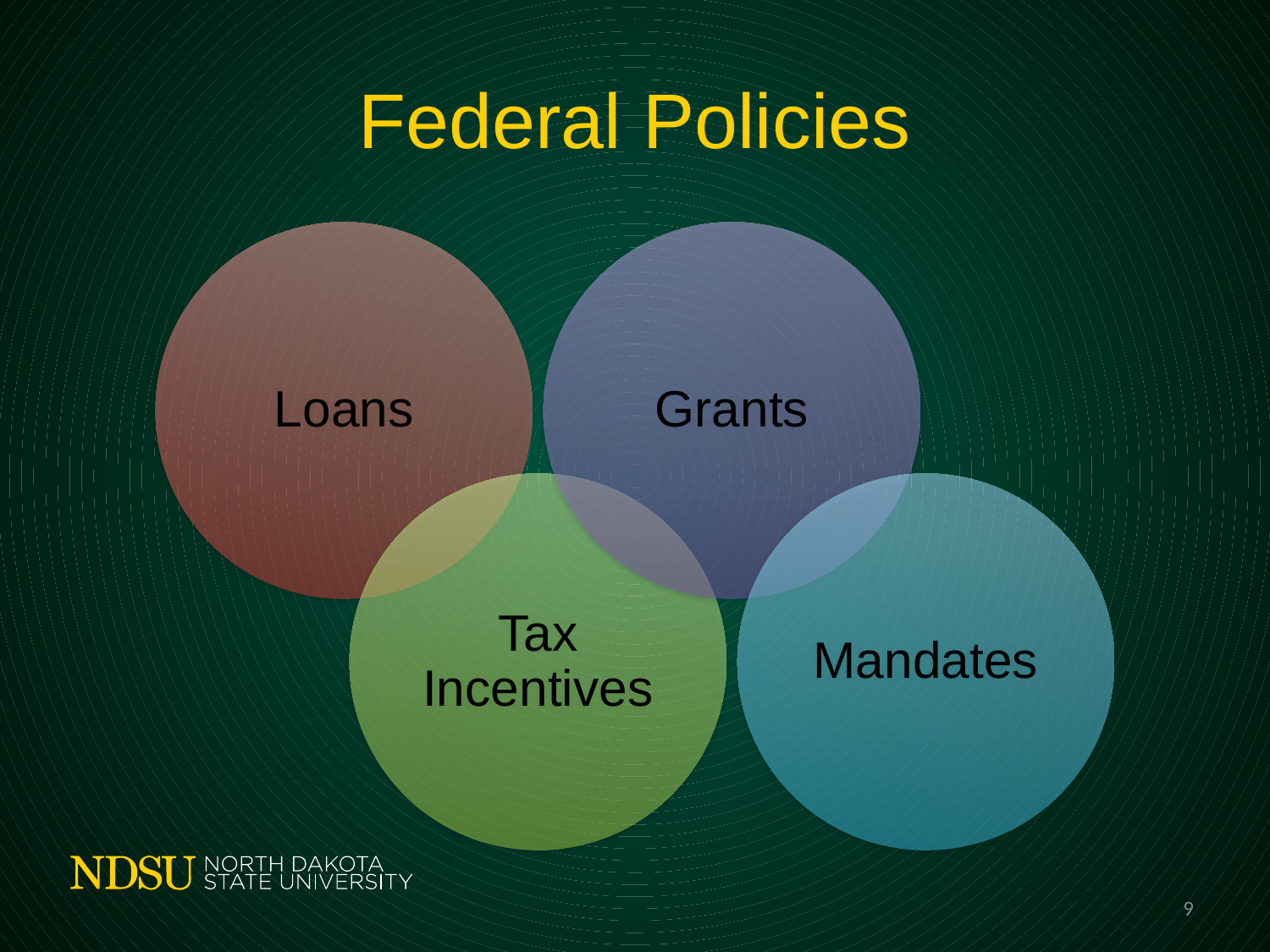

# Federal Policies
Loans
Tax Incentives
Grants
Mandates
9